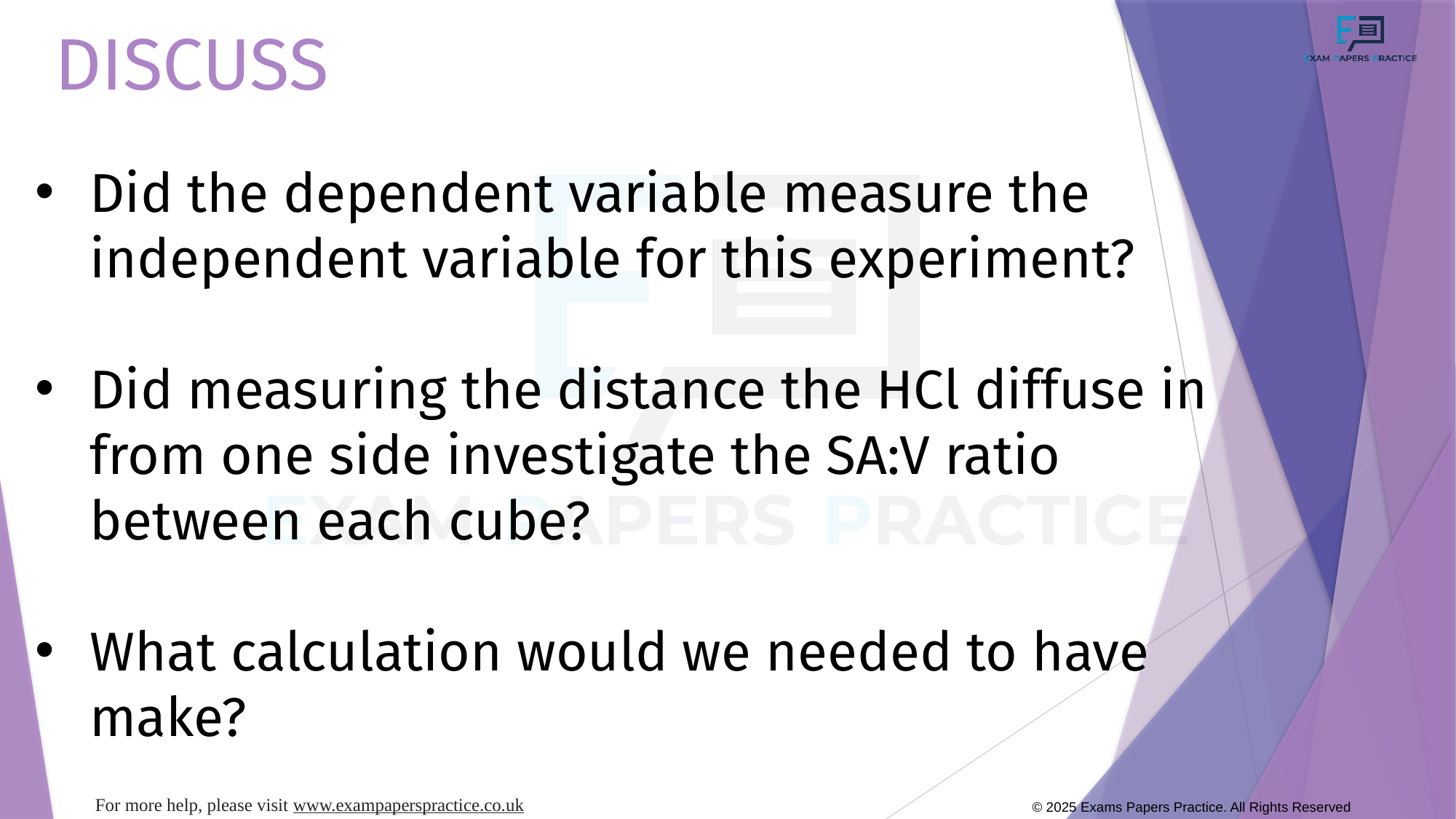

# DISCUSS
Did the dependent variable measure the independent variable for this experiment?

Did measuring the distance the HCl diffuse in from one side investigate the SA:V ratio between each cube?

What calculation would we needed to have make?